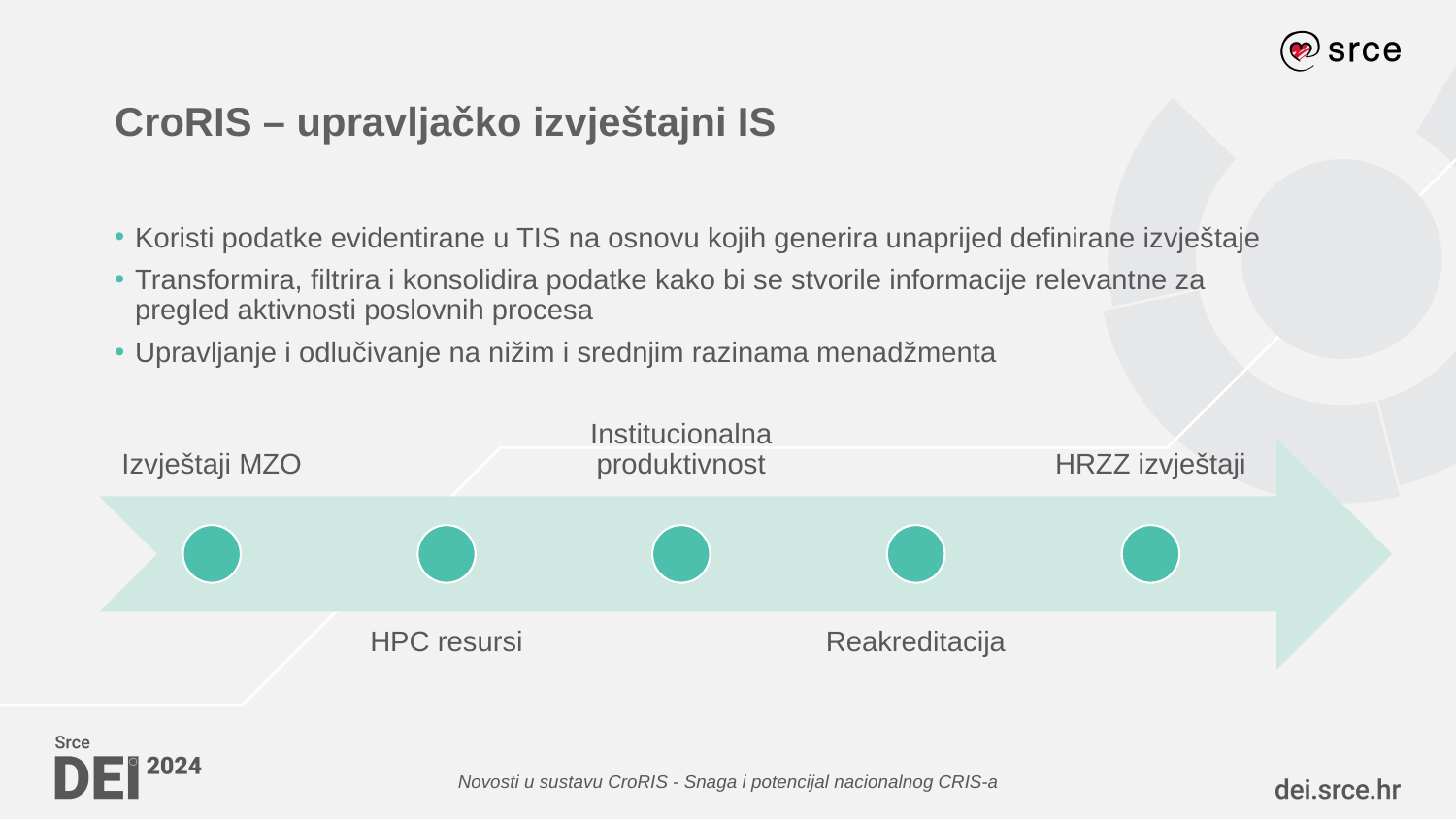

# CroRIS – upravljačko izvještajni IS
Koristi podatke evidentirane u TIS na osnovu kojih generira unaprijed definirane izvještaje
Transformira, filtrira i konsolidira podatke kako bi se stvorile informacije relevantne za pregled aktivnosti poslovnih procesa
Upravljanje i odlučivanje na nižim i srednjim razinama menadžmenta
Izvještaji MZO
HPC resursi
Institucionalna produktivnost
Reakreditacija
HRZZ izvještaji
Novosti u sustavu CroRIS - Snaga i potencijal nacionalnog CRIS-a